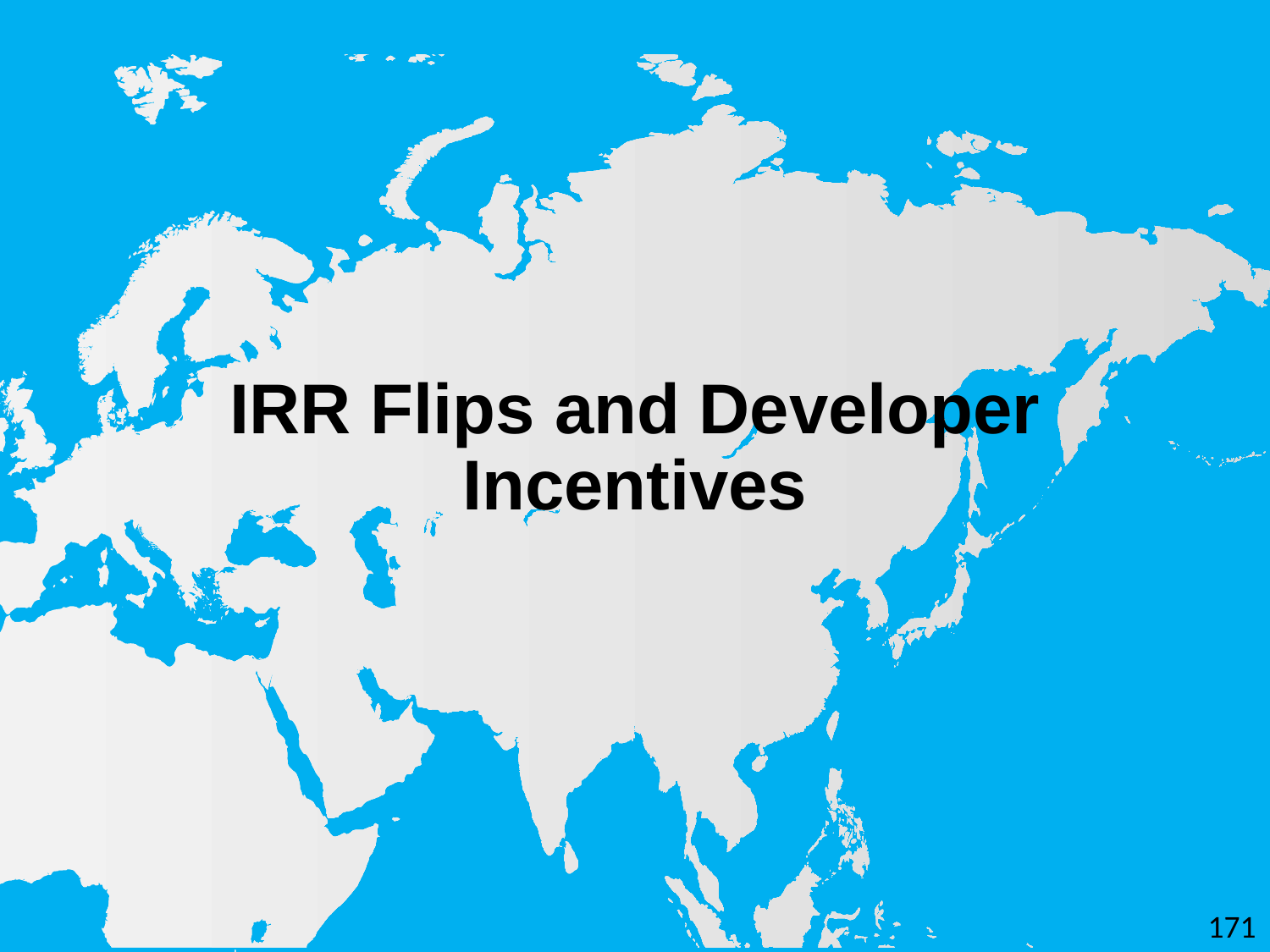

# IRR Flips and Developer Incentives
171